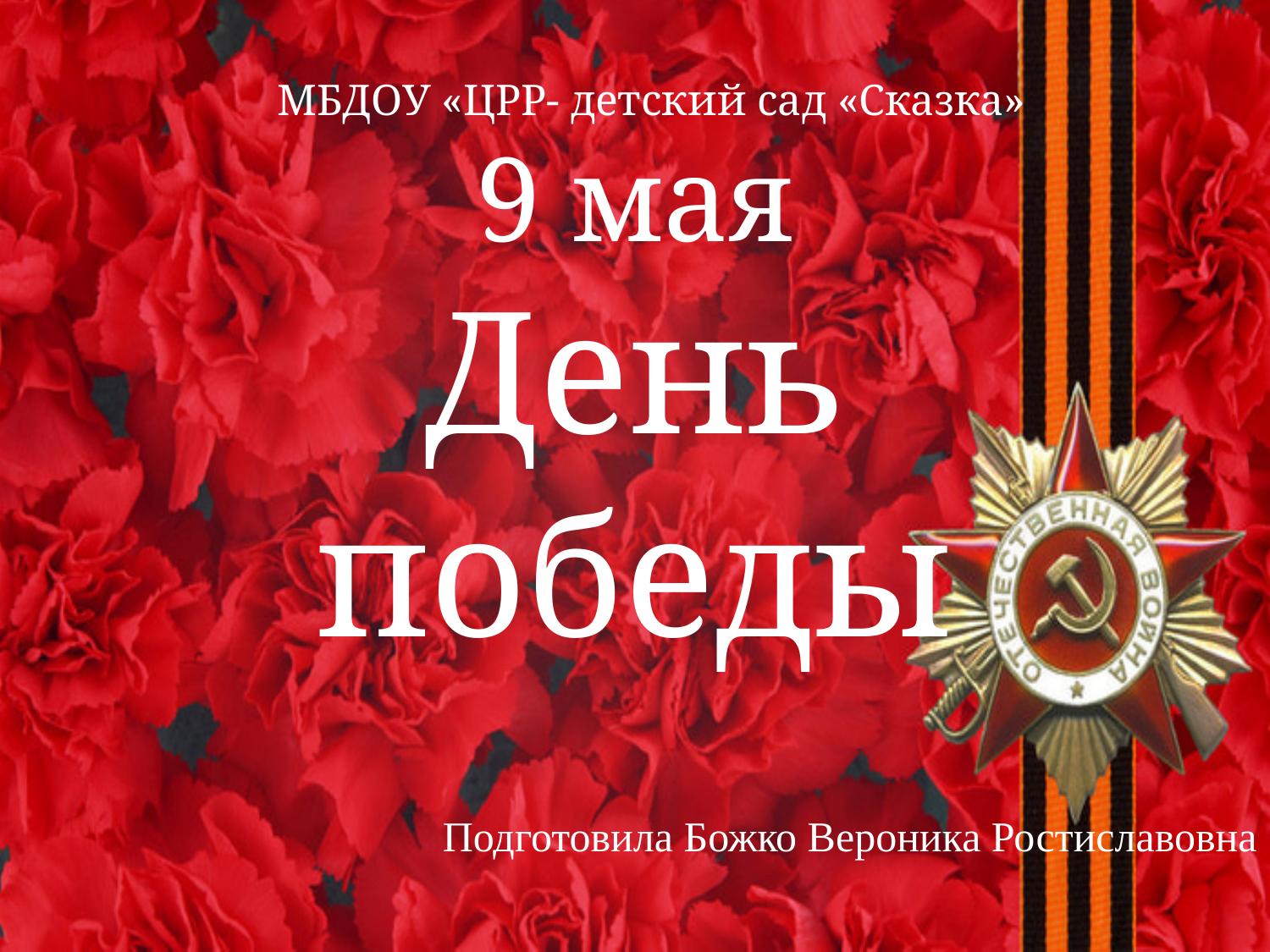

МБДОУ «ЦРР- детский сад «Сказка»
# 9 мая День победы
Подготовила Божко Вероника Ростиславовна